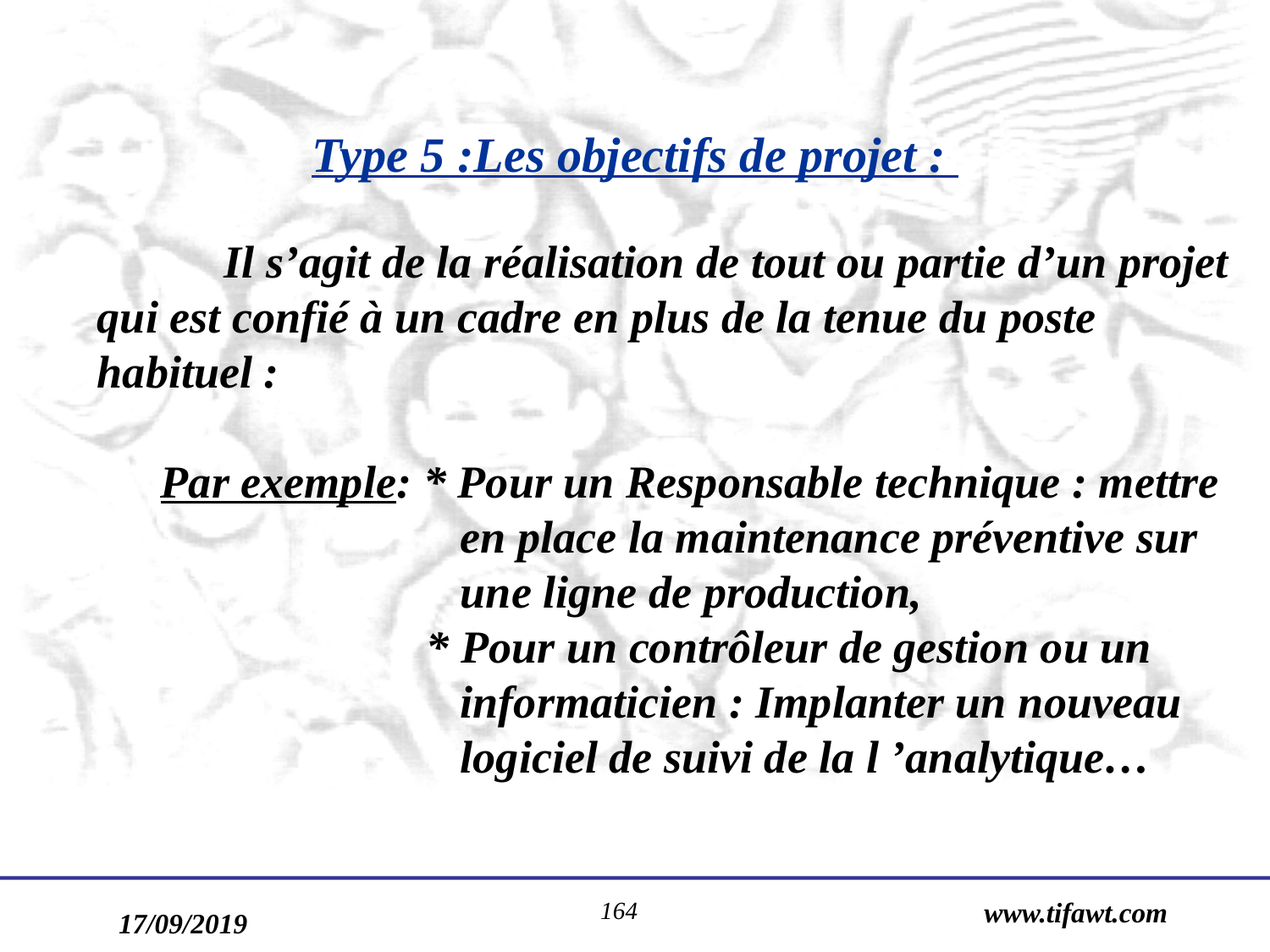

Type 5 :Les objectifs de projet :

	Il s’agit de la réalisation de tout ou partie d’un projet qui est confié à un cadre en plus de la tenue du poste habituel :

Par exemple: * Pour un Responsable technique : mettre
 		    en place la maintenance préventive sur 		    une ligne de production,
		 * Pour un contrôleur de gestion ou un 			    informaticien : Implanter un nouveau 		    logiciel de suivi de la l ’analytique…

164
www.tifawt.com
17/09/2019